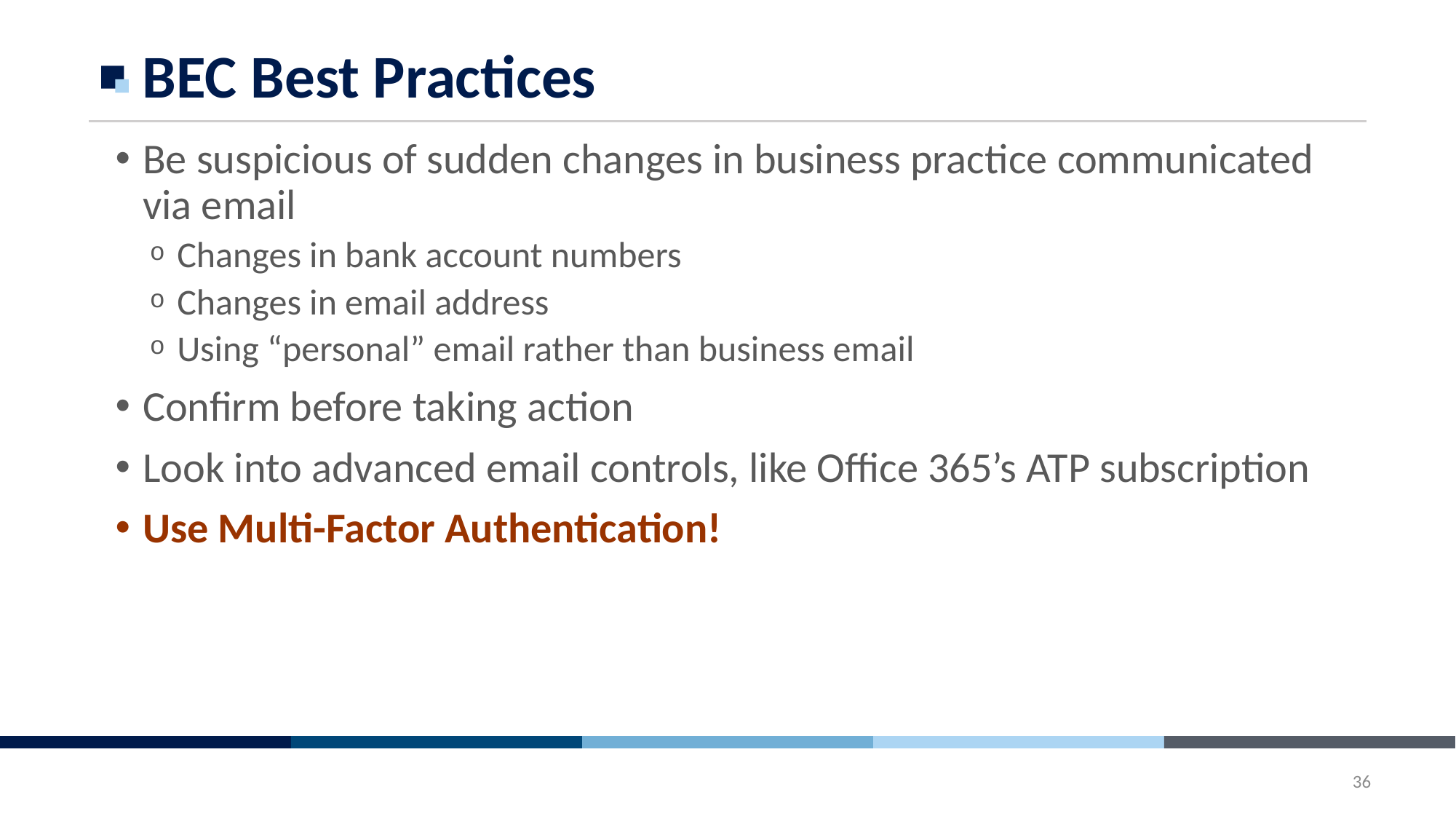

# BEC Best Practices
Be suspicious of sudden changes in business practice communicated via email
Changes in bank account numbers
Changes in email address
Using “personal” email rather than business email
Confirm before taking action
Look into advanced email controls, like Office 365’s ATP subscription
Use Multi-Factor Authentication!
36